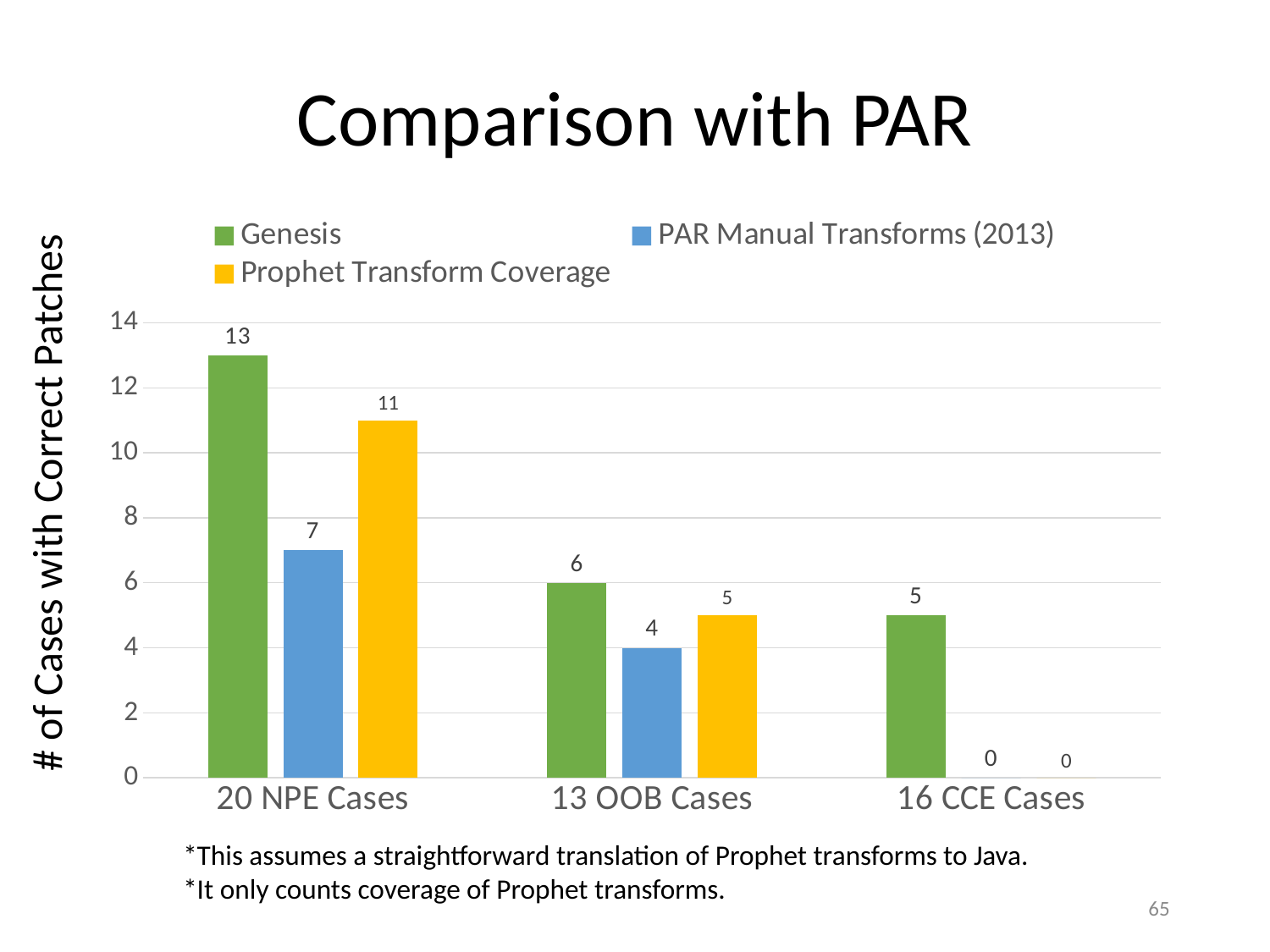

# Comparison with PAR

### Chart

| Category | Genesis | PAR Manual Transforms (2013) | Prophet Transform Coverage |
|---|---|---|---|
| 20 NPE Cases | 13.0 | 7.0 | 11.0 |
| 13 OOB Cases | 6.0 | 4.0 | 5.0 |
| 16 CCE Cases | 5.0 | 0.0 | 0.0 |
# of Cases with Correct Patches
*This assumes a straightforward translation of Prophet transforms to Java.
*It only counts coverage of Prophet transforms.
65